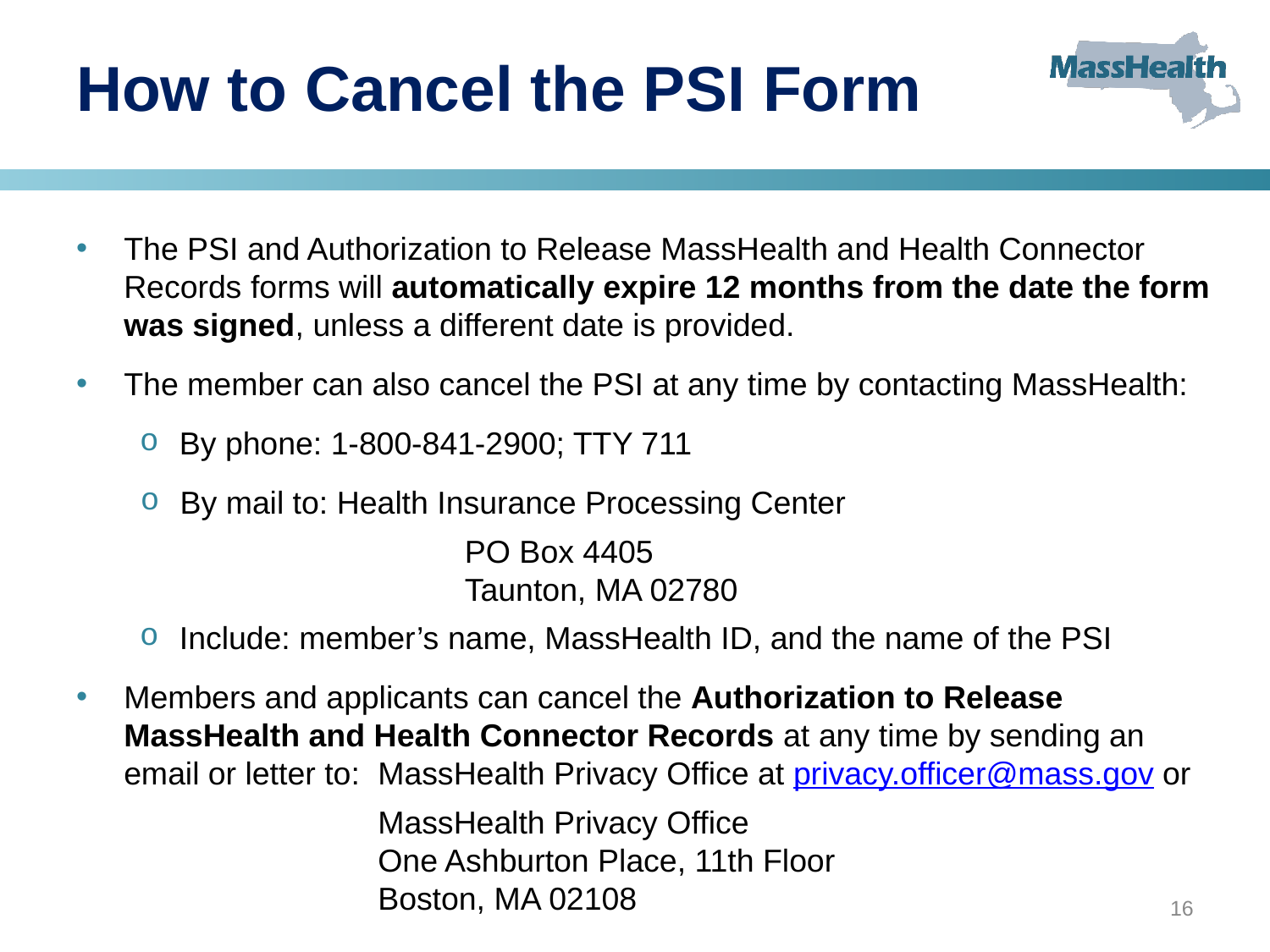

# How to Cancel the PSI Form
The PSI and Authorization to Release MassHealth and Health Connector Records forms will automatically expire 12 months from the date the form was signed, unless a different date is provided.
The member can also cancel the PSI at any time by contacting MassHealth:
By phone: 1-800-841-2900; TTY 711
By mail to: Health Insurance Processing Center
 		PO Box 4405
 		Taunton, MA 02780
Include: member’s name, MassHealth ID, and the name of the PSI
Members and applicants can cancel the Authorization to Release MassHealth and Health Connector Records at any time by sending an email or letter to:  MassHealth Privacy Office at privacy.officer@mass.gov or
MassHealth Privacy Office
One Ashburton Place, 11th Floor
Boston, MA 02108
16